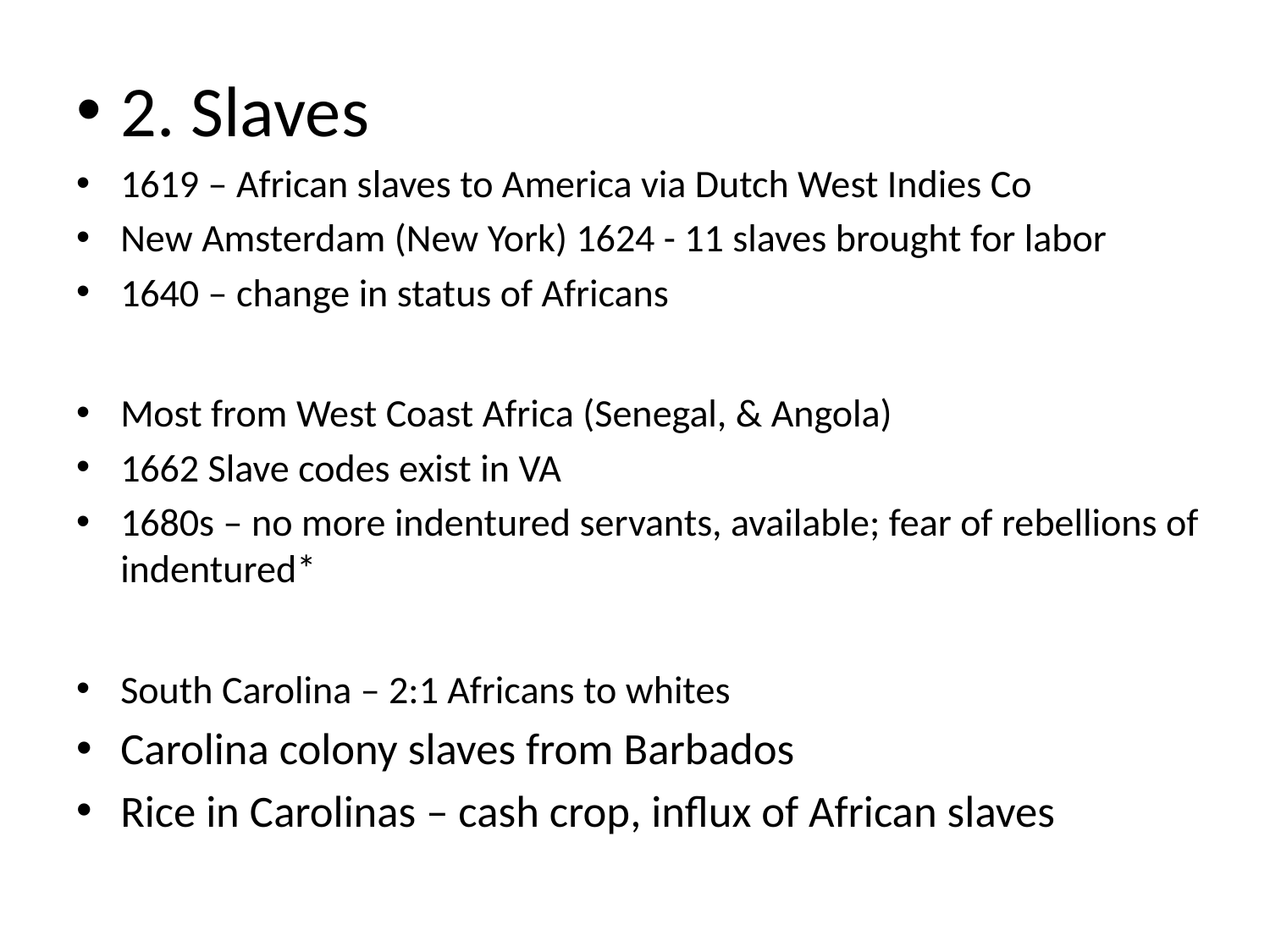

2. Slaves
1619 – African slaves to America via Dutch West Indies Co
New Amsterdam (New York) 1624 - 11 slaves brought for labor
1640 – change in status of Africans

Most from West Coast Africa (Senegal, & Angola)
1662 Slave codes exist in VA
1680s – no more indentured servants, available; fear of rebellions of indentured*

South Carolina – 2:1 Africans to whites
Carolina colony slaves from Barbados
Rice in Carolinas – cash crop, influx of African slaves